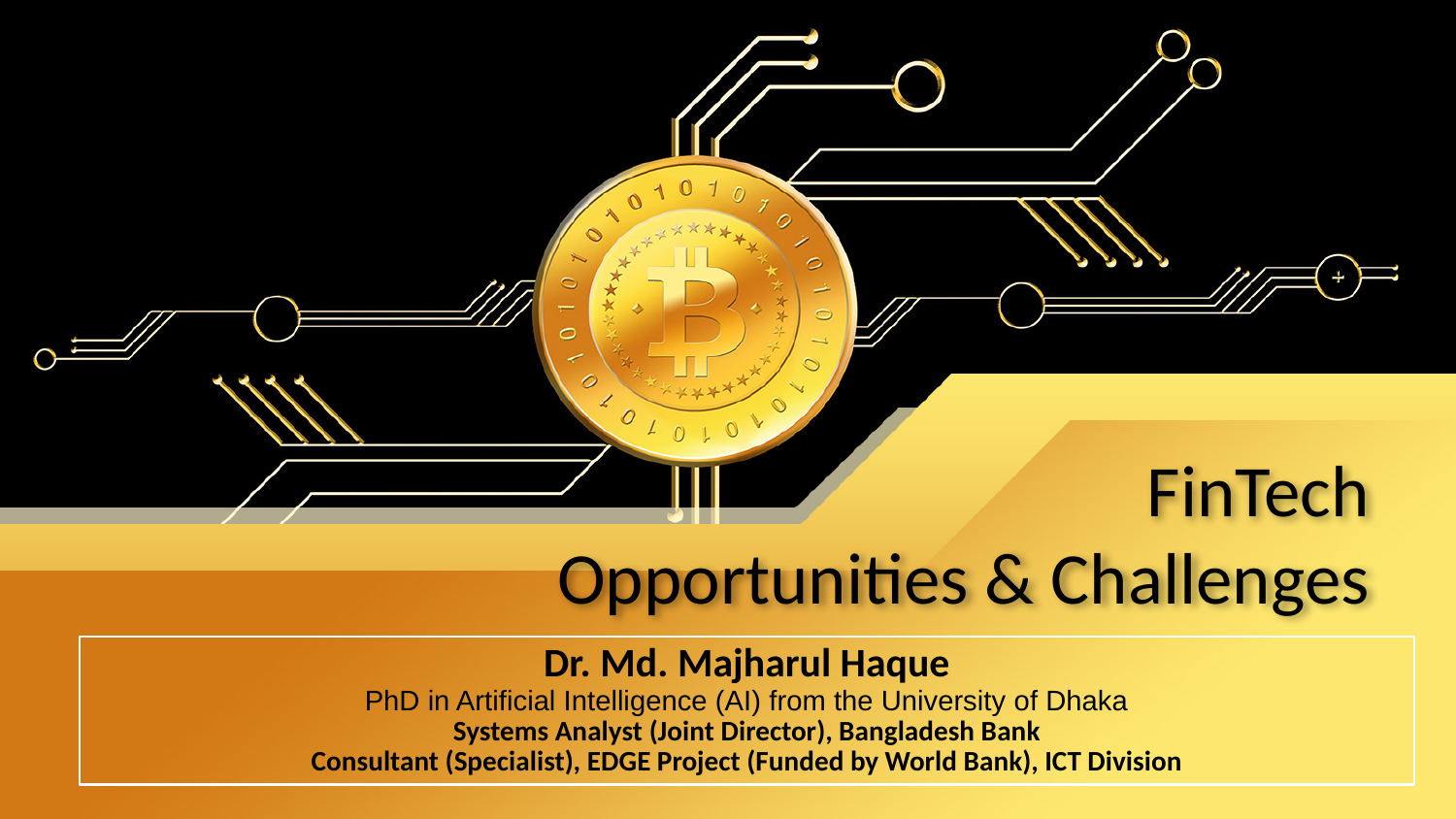

# FinTech Opportunities & Challenges
Dr. Md. Majharul Haque
PhD in Artificial Intelligence (AI) from the University of Dhaka
Systems Analyst (Joint Director), Bangladesh Bank
Consultant (Specialist), EDGE Project (Funded by World Bank), ICT Division